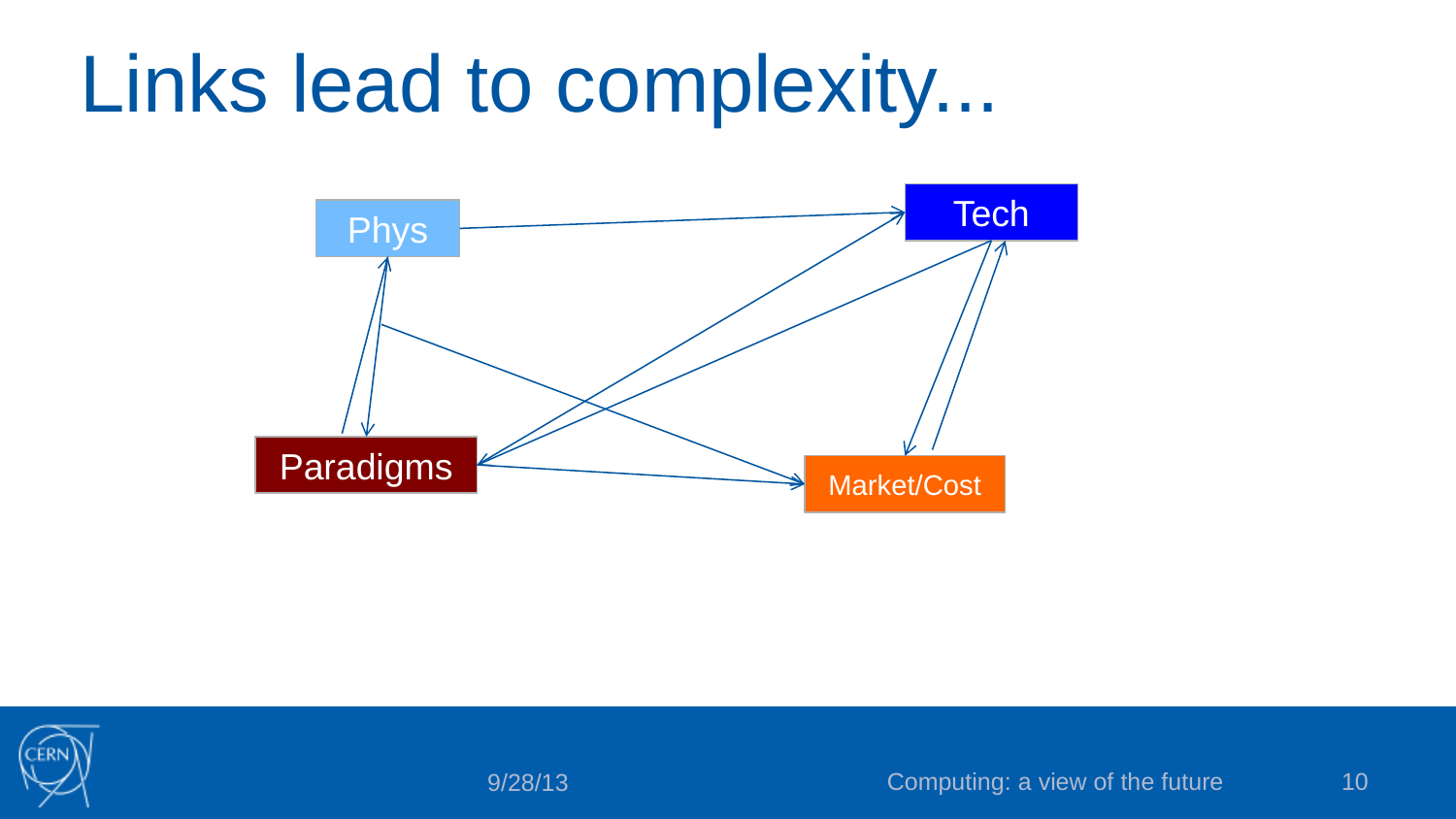

# Links lead to complexity...
Tech
Phys
Paradigms
Market/Cost
Computing: a view of the future
10
9/28/13